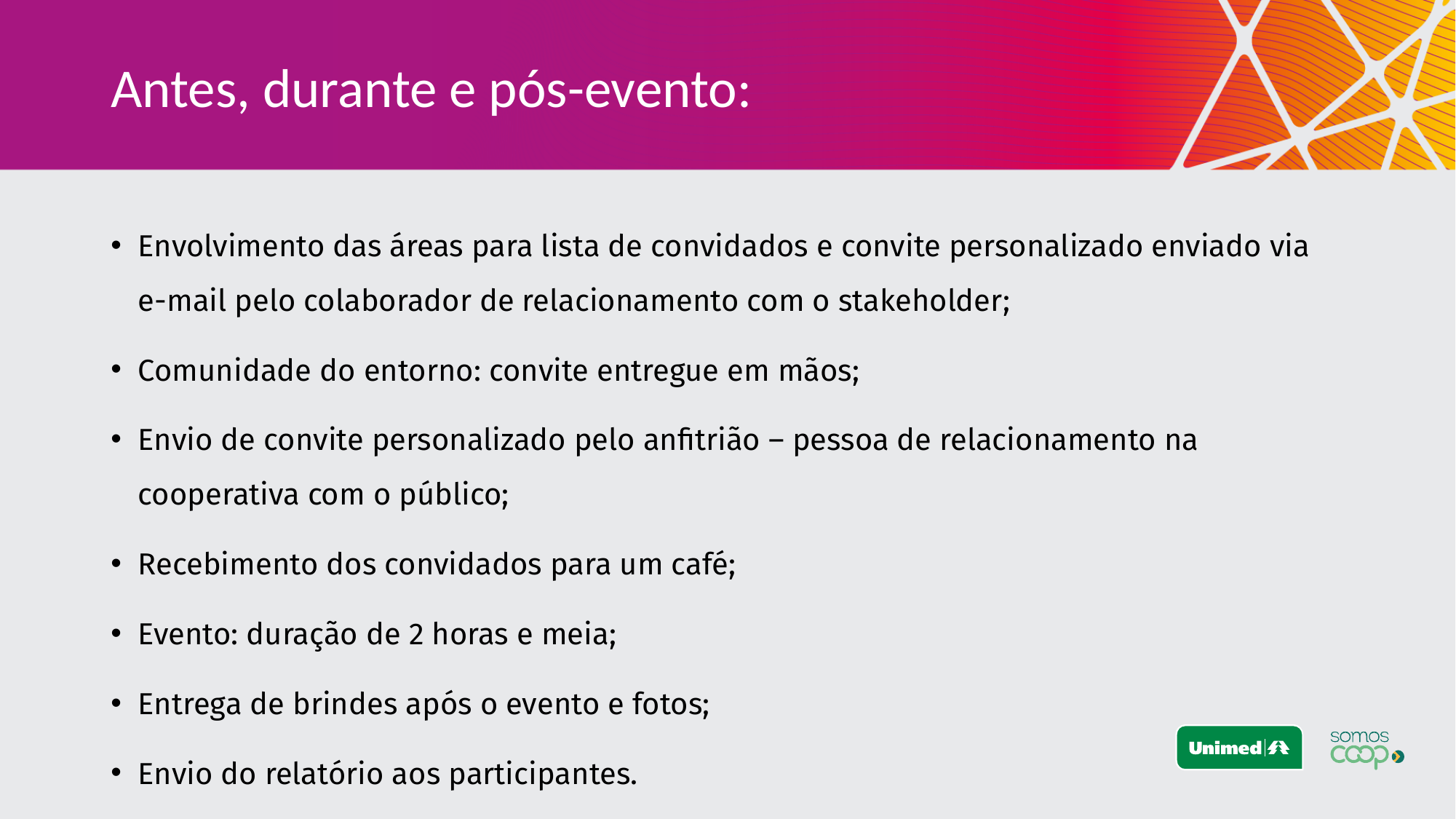

# Antes, durante e pós-evento:
Envolvimento das áreas para lista de convidados e convite personalizado enviado via e-mail pelo colaborador de relacionamento com o stakeholder;
Comunidade do entorno: convite entregue em mãos;
Envio de convite personalizado pelo anfitrião – pessoa de relacionamento na cooperativa com o público;
Recebimento dos convidados para um café;
Evento: duração de 2 horas e meia;
Entrega de brindes após o evento e fotos;
Envio do relatório aos participantes.